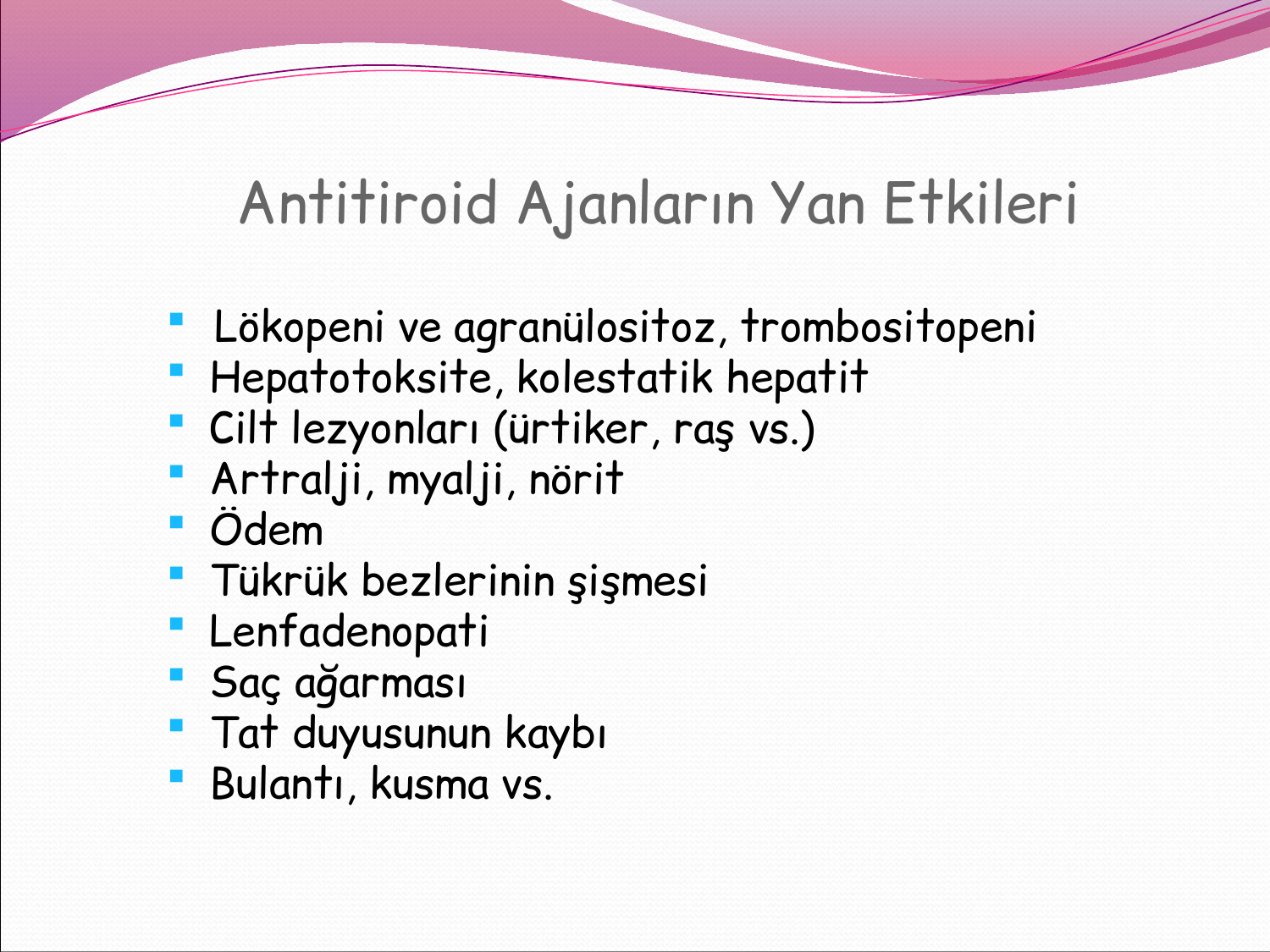

Antitiroid Ajanların Yan Etkileri
 Lökopeni ve agranülositoz, trombositopeni
 Hepatotoksite, kolestatik hepatit
 Cilt lezyonları (ürtiker, raş vs.)
 Artralji, myalji, nörit
 Ödem
 Tükrük bezlerinin şişmesi
 Lenfadenopati
 Saç ağarması
 Tat duyusunun kaybı
 Bulantı, kusma vs.